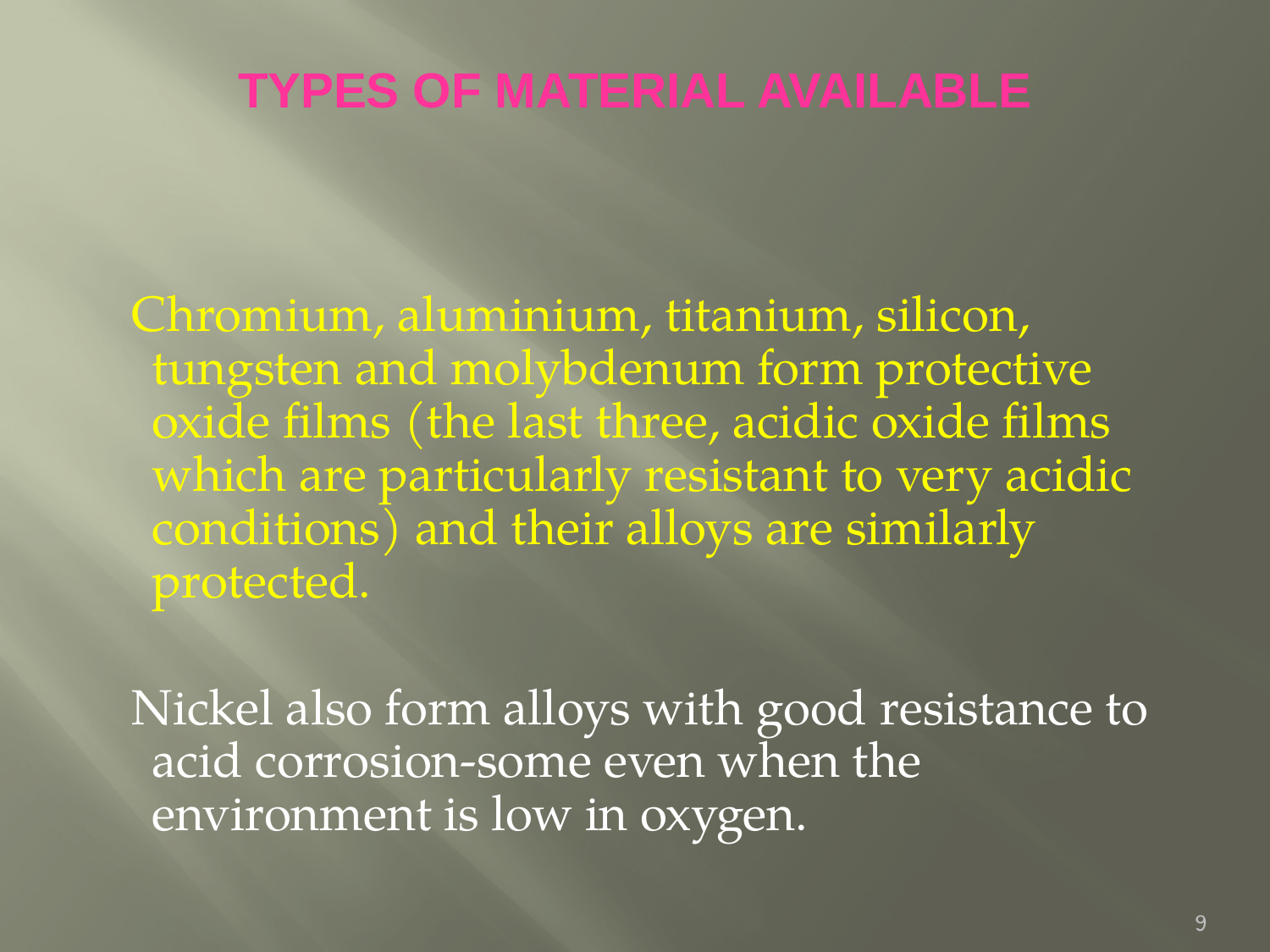

# TYPES OF MATERIAL AVAILABLE

   Chromium, aluminium, titanium, silicon, tungsten and molybdenum form protective oxide films (the last three, acidic oxide films which are particularly resistant to very acidic conditions) and their alloys are similarly protected.

   Nickel also form alloys with good resistance to acid corrosion-some even when the environment is low in oxygen.

9